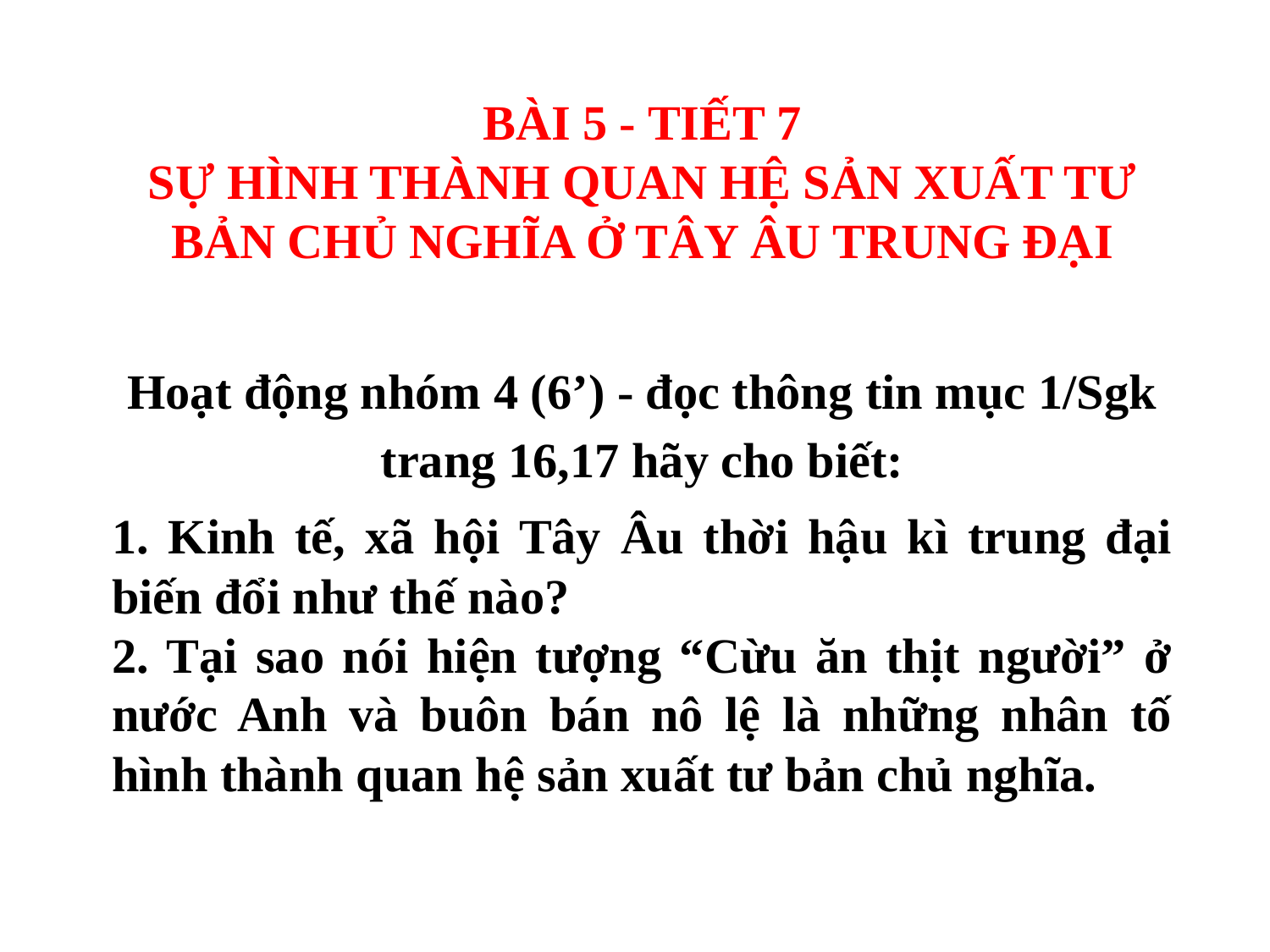

BÀI 5 - TIẾT 7
SỰ HÌNH THÀNH QUAN HỆ SẢN XUẤT TƯ BẢN CHỦ NGHĨA Ở TÂY ÂU TRUNG ĐẠI
Hoạt động nhóm 4 (6’) - đọc thông tin mục 1/Sgk trang 16,17 hãy cho biết:
1. Kinh tế, xã hội Tây Âu thời hậu kì trung đại biến đổi như thế nào?
2. Tại sao nói hiện tượng “Cừu ăn thịt người” ở nước Anh và buôn bán nô lệ là những nhân tố hình thành quan hệ sản xuất tư bản chủ nghĩa.